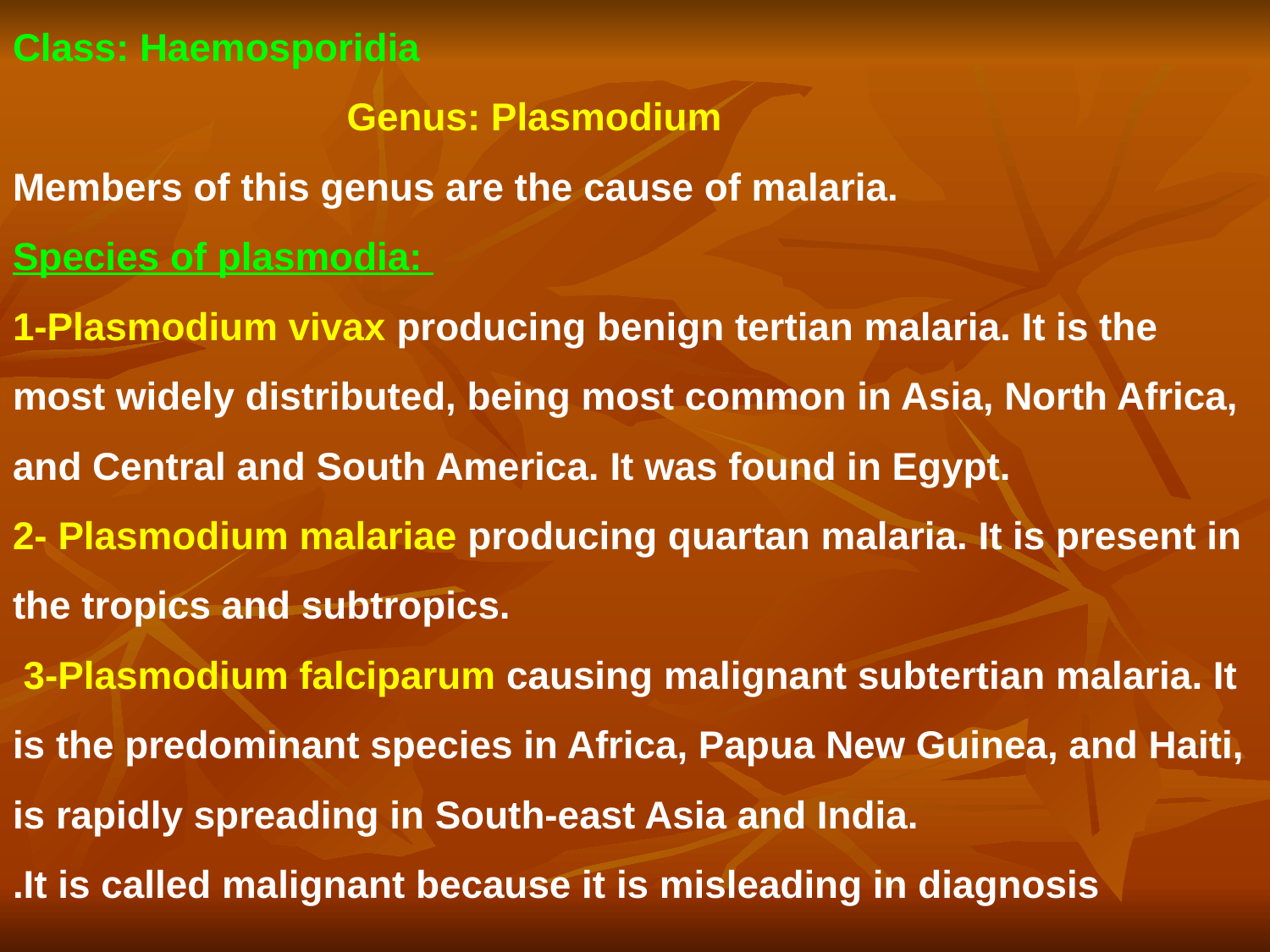

# Class: Haemosporidia Genus: Plasmodium Members of this genus are the cause of malaria. Species of plasmodia: 1-Plasmodium vivax producing benign tertian malaria. It is the most widely distributed, being most common in Asia, North Africa, and Central and South America. It was found in Egypt. 2- Plasmodium malariae producing quartan malaria. It is present in the tropics and subtropics. 3-Plasmodium falciparum causing malignant subtertian malaria. It is the predominant species in Africa, Papua New Guinea, and Haiti, is rapidly spreading in South-east Asia and India. It is called malignant because it is misleading in diagnosis.